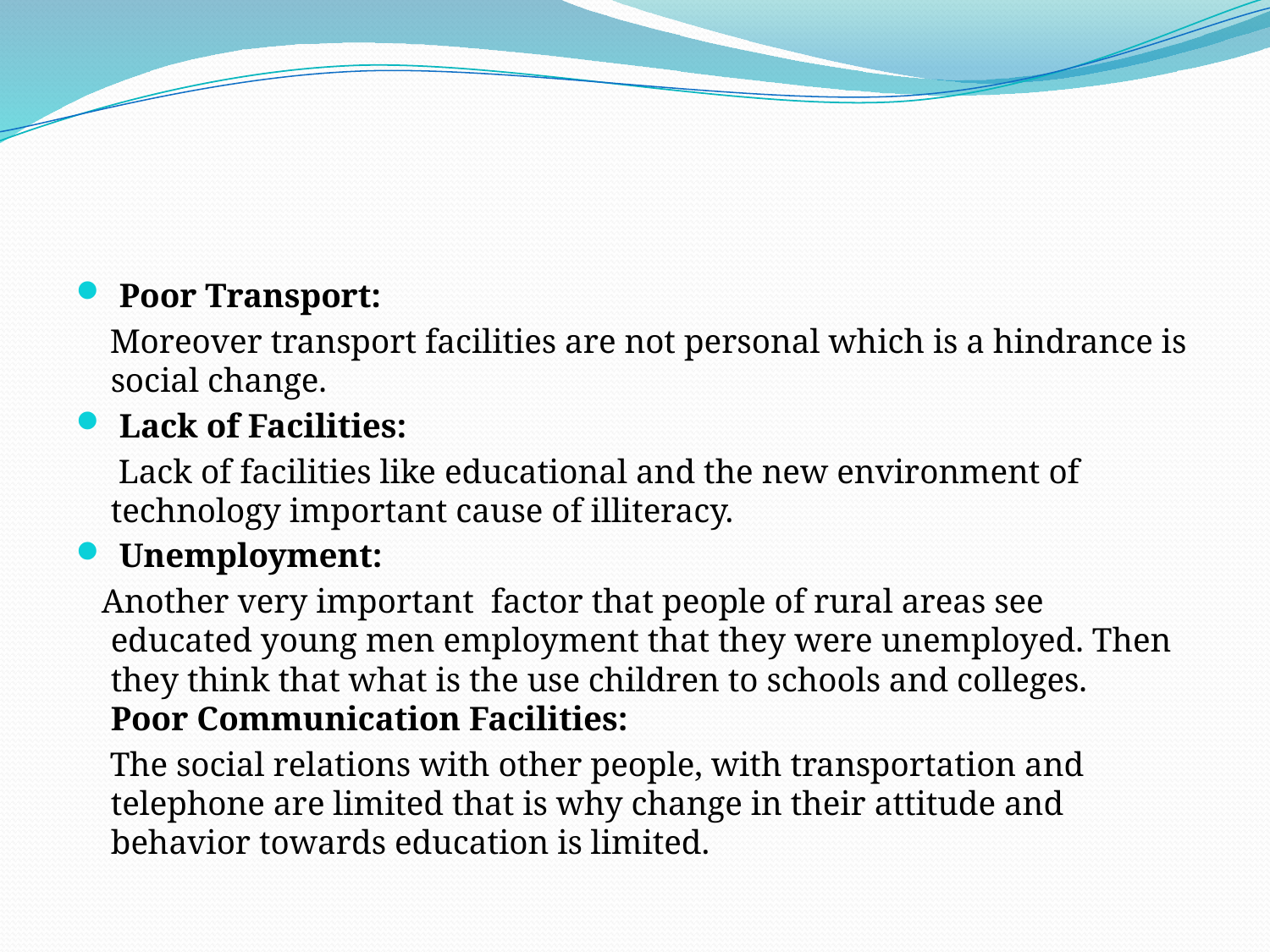

#
 Poor Transport:
    Moreover transport facilities are not personal which is a hindrance is social change.
 Lack of Facilities:
     Lack of facilities like educational and the new environment of technology important cause of illiteracy.
 Unemployment:
   Another very important  factor that people of rural areas see educated young men employment that they were unemployed. Then they think that what is the use children to schools and colleges.
Poor Communication Facilities:
    The social relations with other people, with transportation and telephone are limited that is why change in their attitude and behavior towards education is limited.